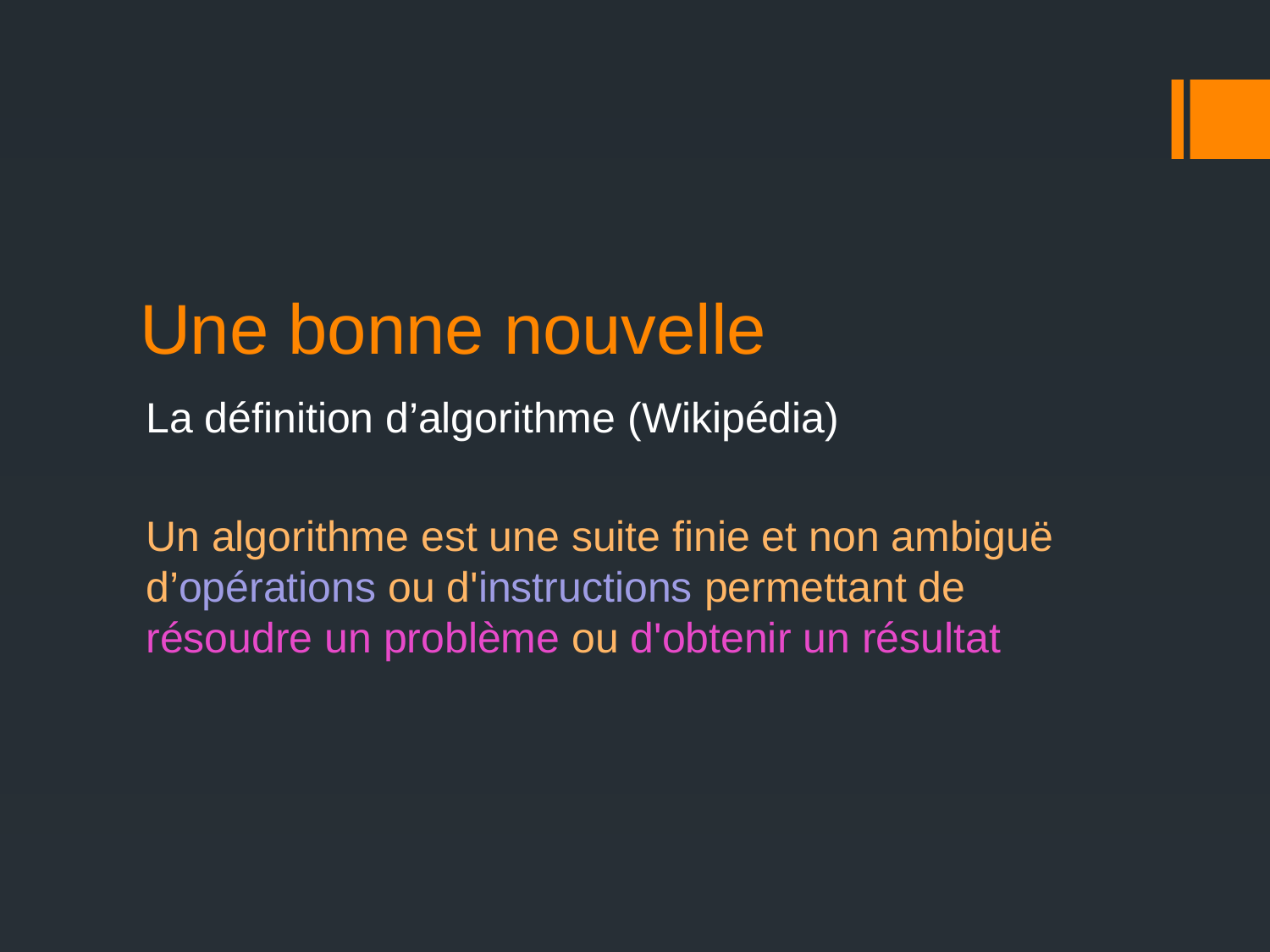

# Une bonne nouvelle
La définition d’algorithme (Wikipédia)

Un algorithme est une suite finie et non ambiguë d’opérations ou d'instructions permettant de résoudre un problème ou d'obtenir un résultat